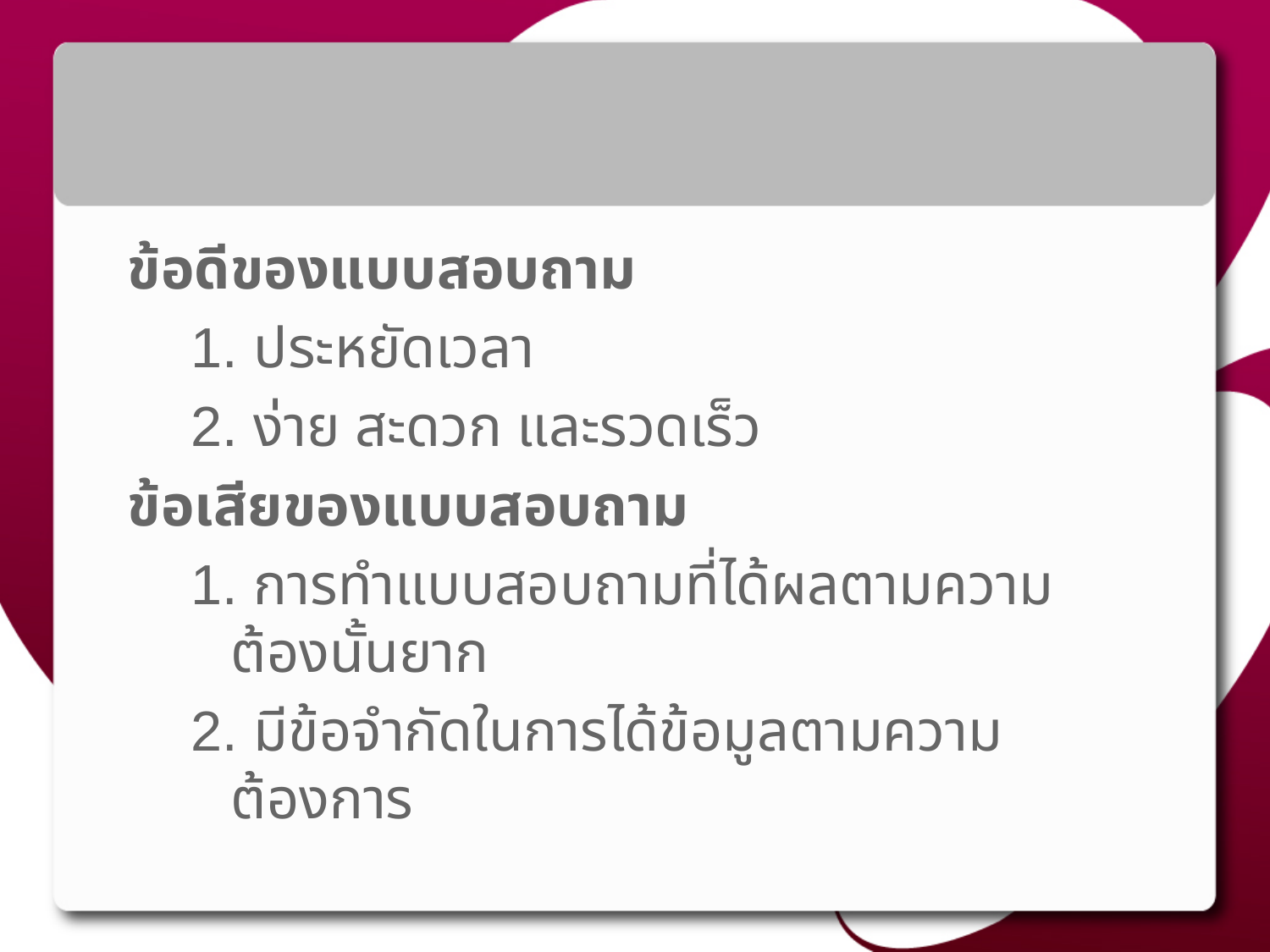

#
ข้อดีของแบบสอบถาม
1. ประหยัดเวลา
2. ง่าย สะดวก และรวดเร็ว
ข้อเสียของแบบสอบถาม
1. การทำแบบสอบถามที่ได้ผลตามความต้องนั้นยาก
2. มีข้อจำกัดในการได้ข้อมูลตามความต้องการ